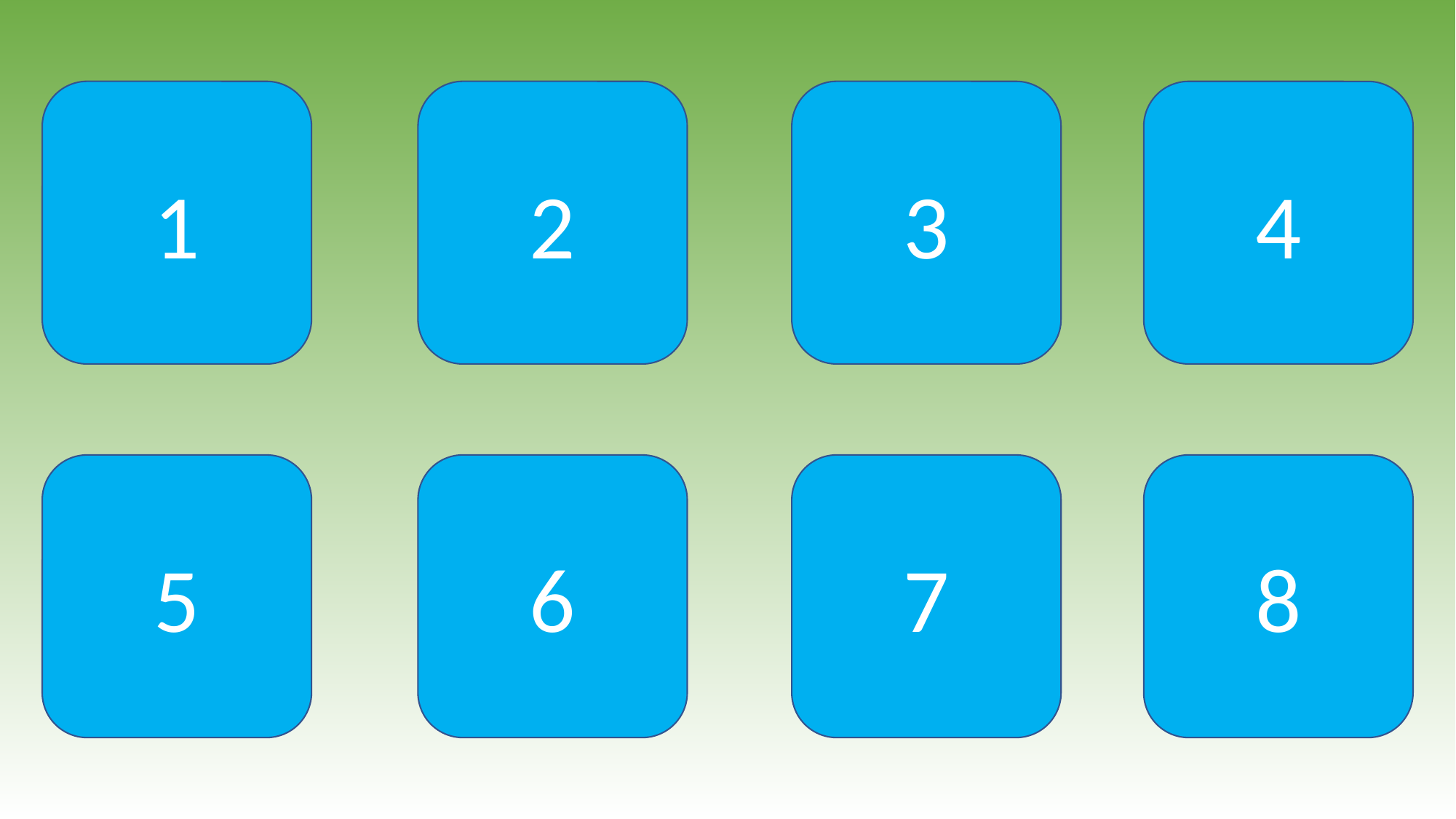

1
2
4
3
7
6
8
5